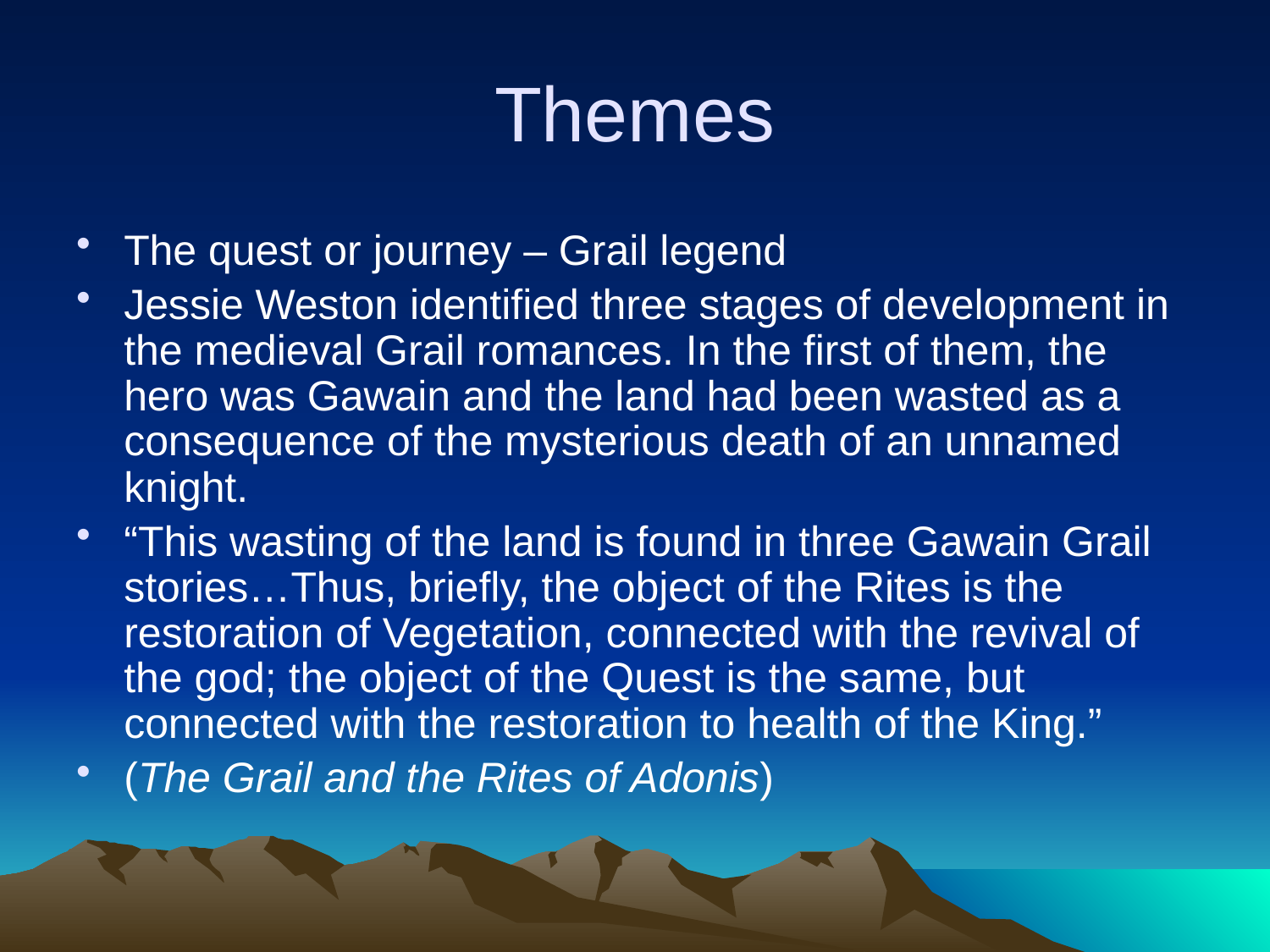

# Themes
The quest or journey – Grail legend
Jessie Weston identified three stages of development in the medieval Grail romances. In the first of them, the hero was Gawain and the land had been wasted as a consequence of the mysterious death of an unnamed knight.
“This wasting of the land is found in three Gawain Grail stories…Thus, briefly, the object of the Rites is the restoration of Vegetation, connected with the revival of the god; the object of the Quest is the same, but connected with the restoration to health of the King.”
(The Grail and the Rites of Adonis)